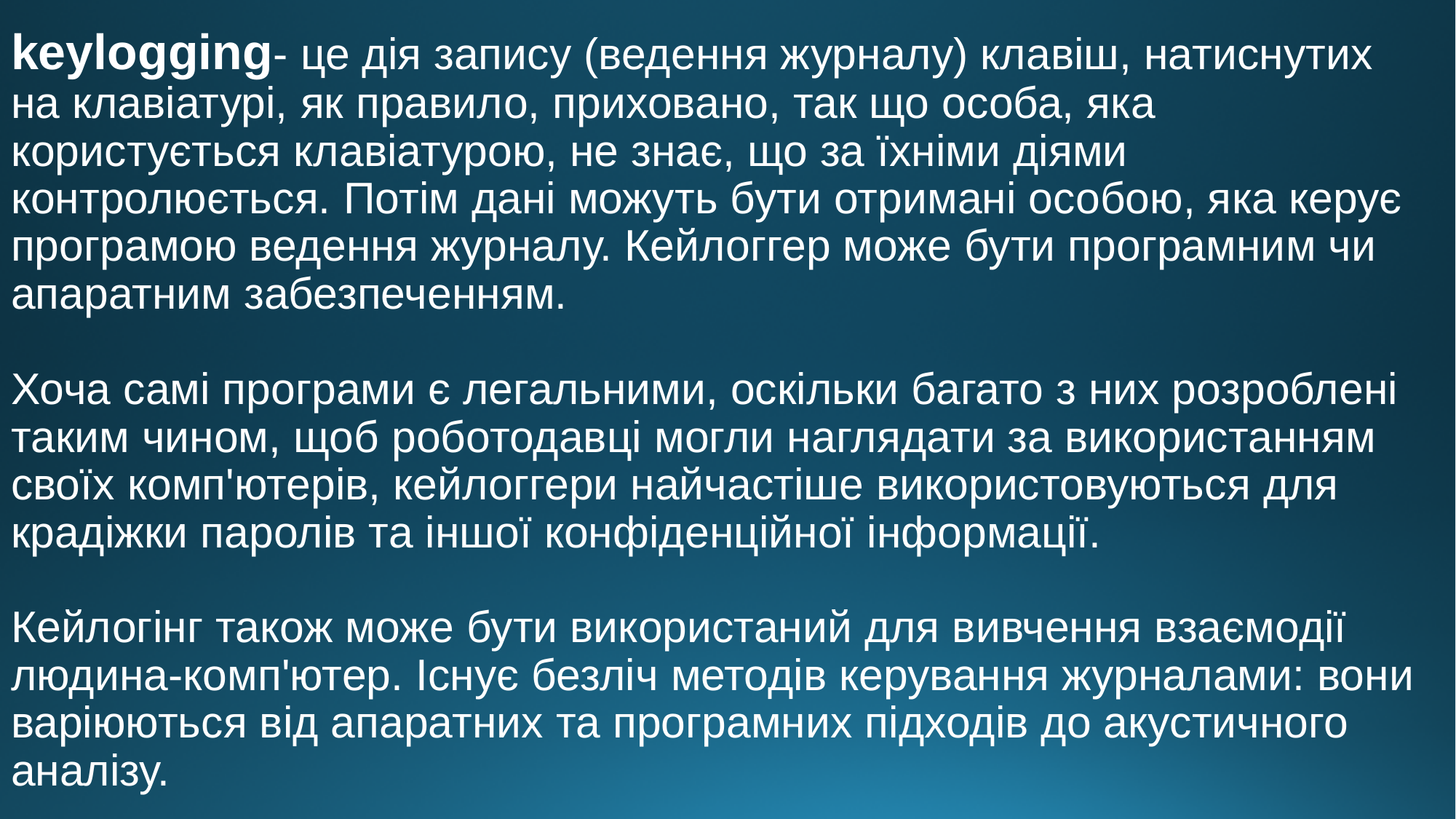

keylogging- це дія запису (ведення журналу) клавіш, натиснутих на клавіатурі, як правило, приховано, так що особа, яка користується клавіатурою, не знає, що за їхніми діями контролюється. Потім дані можуть бути отримані особою, яка керує програмою ведення журналу. Кейлоггер може бути програмним чи апаратним забезпеченням.
Хоча самі програми є легальними, оскільки багато з них розроблені таким чином, щоб роботодавці могли наглядати за використанням своїх комп'ютерів, кейлоггери найчастіше використовуються для крадіжки паролів та іншої конфіденційної інформації.
Кейлогінг також може бути використаний для вивчення взаємодії людина-комп'ютер. Існує безліч методів керування журналами: вони варіюються від апаратних та програмних підходів до акустичного аналізу.